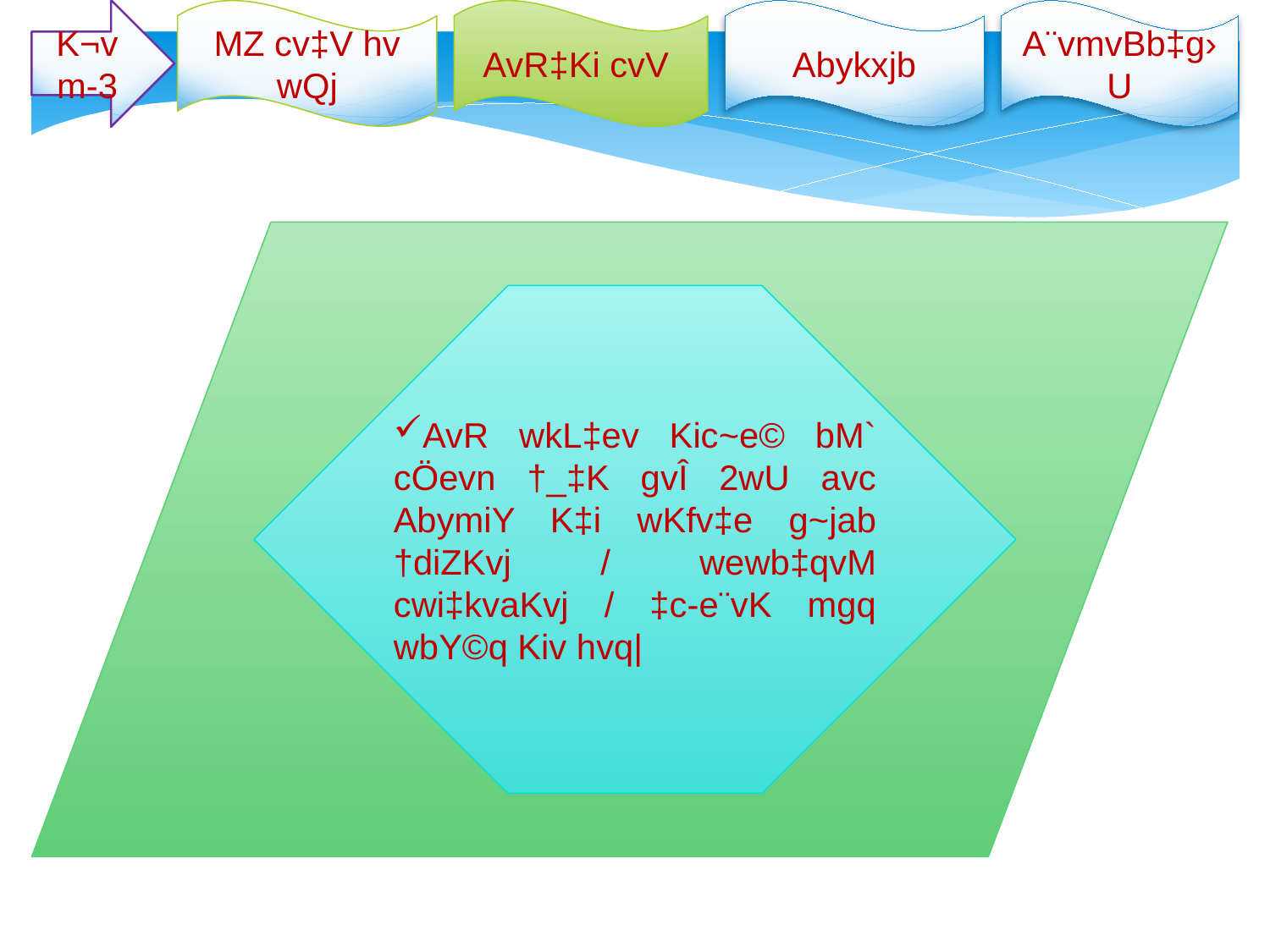

K¬vm-3
MZ cv‡V hv wQj
AvR‡Ki cvV
Abykxjb
A¨vmvBb‡g›U

AvR wkL‡ev Kic~e© bM` cÖevn †_‡K gvÎ 2wU avc AbymiY K‡i wKfv‡e g~jab †diZKvj / wewb‡qvM cwi‡kvaKvj / ‡c-e¨vK mgq wbY©q Kiv hvq|